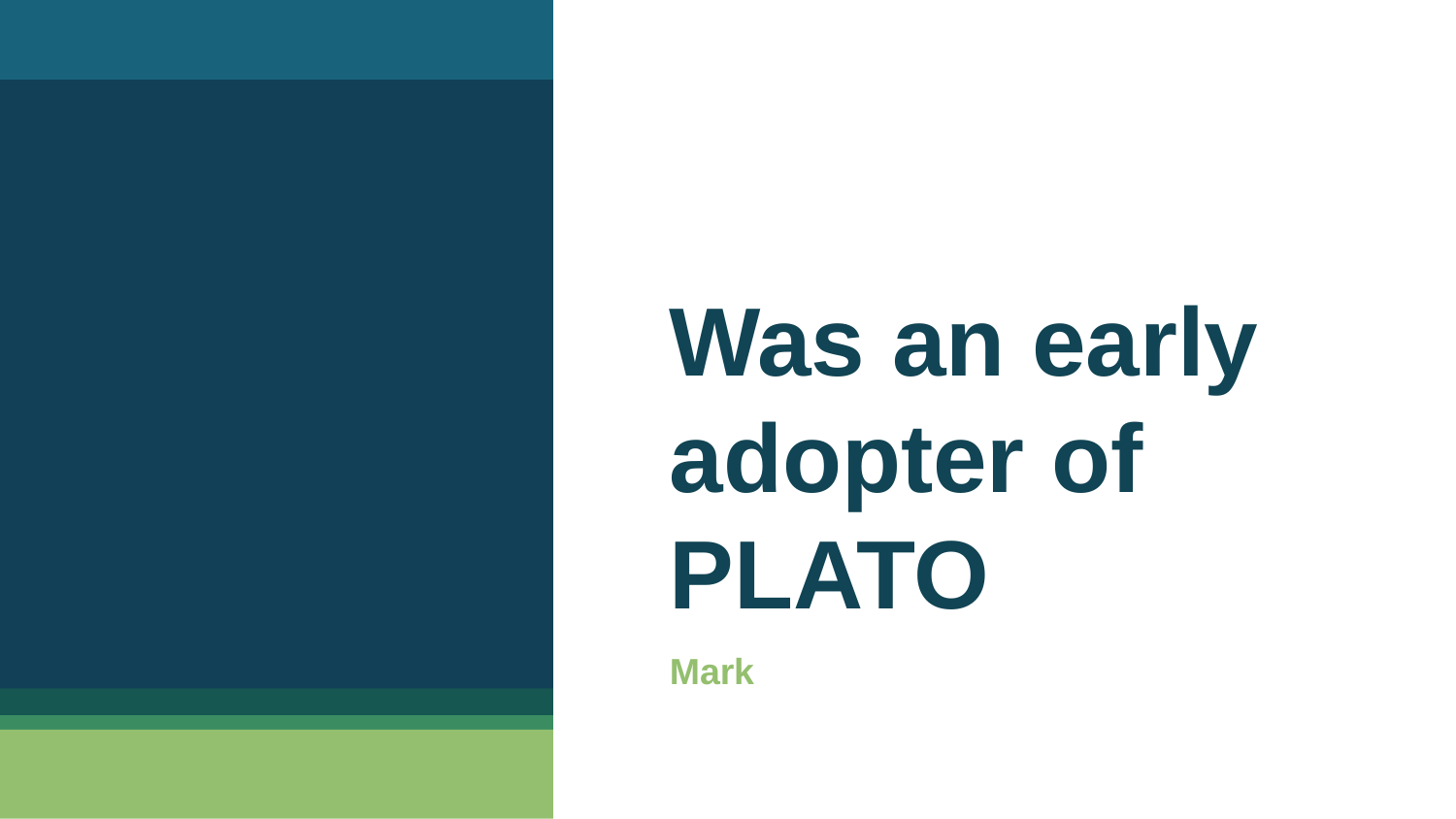

# Was an early adopter of PLATO
Mark